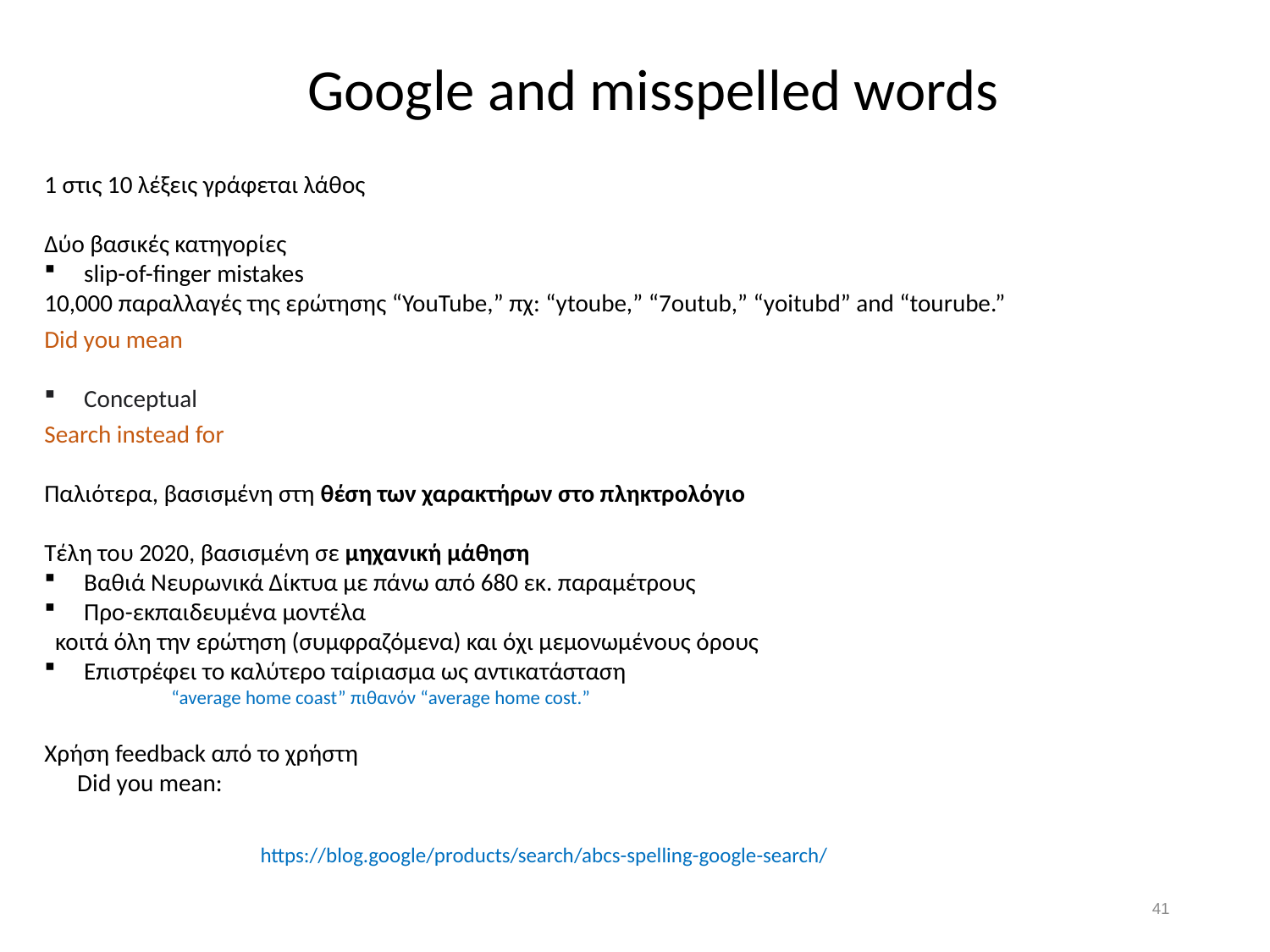

# Google and misspelled words
1 στις 10 λέξεις γράφεται λάθος

Δύο βασικές κατηγορίες
slip-of-finger mistakes
10,000 παραλλαγές της ερώτησης “YouTube,” πχ: “ytoube,” “7outub,” “yoitubd” and “tourube.”

Did you mean

Conceptual

Search instead for

Παλιότερα, βασισμένη στη θέση των χαρακτήρων στο πληκτρολόγιο

Τέλη του 2020, βασισμένη σε μηχανική μάθηση
Βαθιά Νευρωνικά Δίκτυα με πάνω από 680 εκ. παραμέτρους
Προ-εκπαιδευμένα μοντέλα
  κοιτά όλη την ερώτηση (συμφραζόμενα) και όχι μεμονωμένους όρους
Επιστρέφει το καλύτερο ταίριασμα ως αντικατάσταση
	“average home coast” πιθανόν “average home cost.”

Χρήση feedback από το χρήστη
      Did you mean:
https://blog.google/products/search/abcs-spelling-google-search/
41